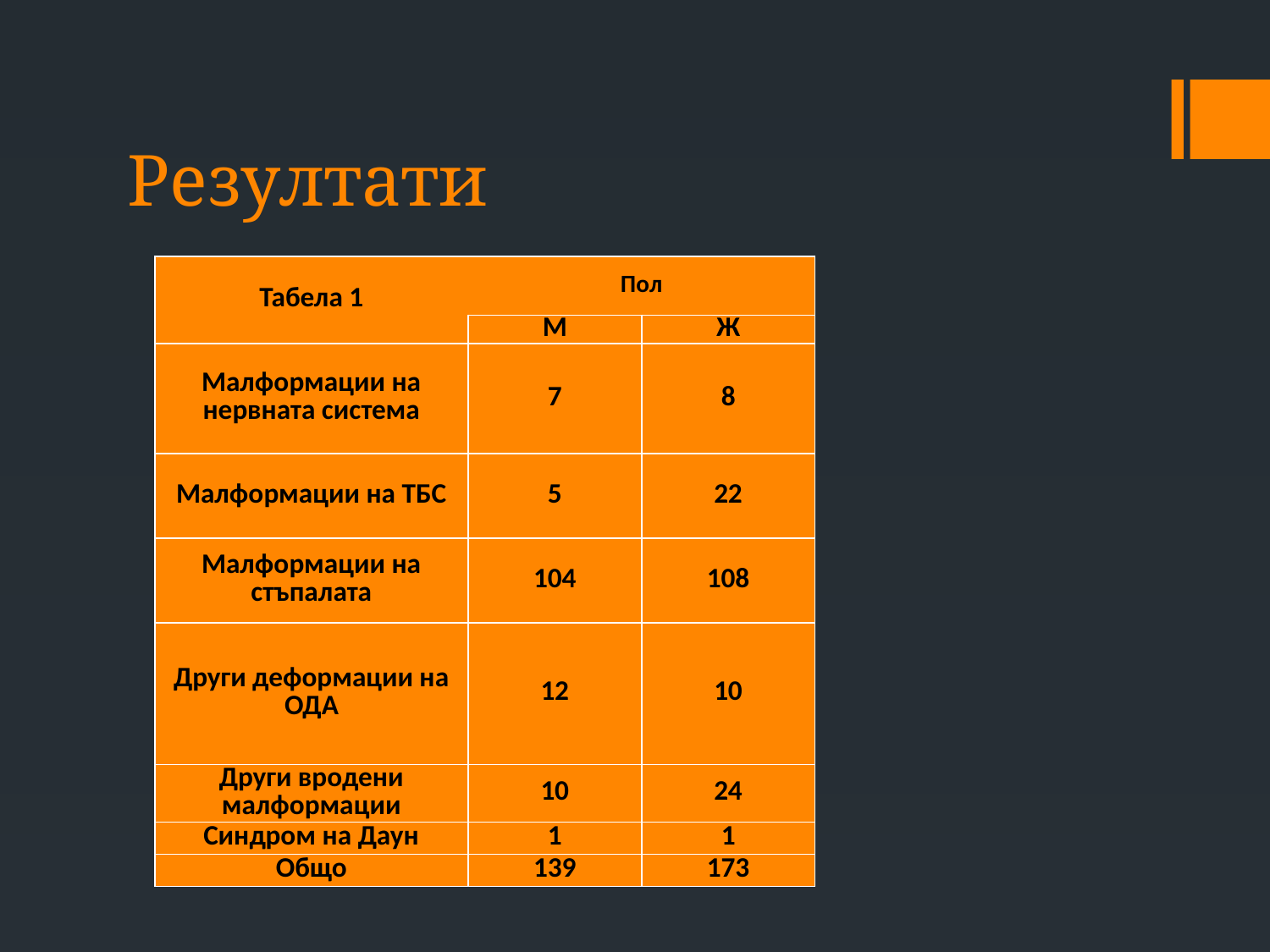

# Резултати
| Табела 1 | Пол |  |
| --- | --- | --- |
|  | М | Ж |
| Малформации на нервната система | 7 | 8 |
| Малформации на ТБС | 5 | 22 |
| Малформации на стъпалата | 104 | 108 |
| Други деформации на ОДА | 12 | 10 |
| Други вродени малформации | 10 | 24 |
| Синдром на Даун | 1 | 1 |
| Общо | 139 | 173 |